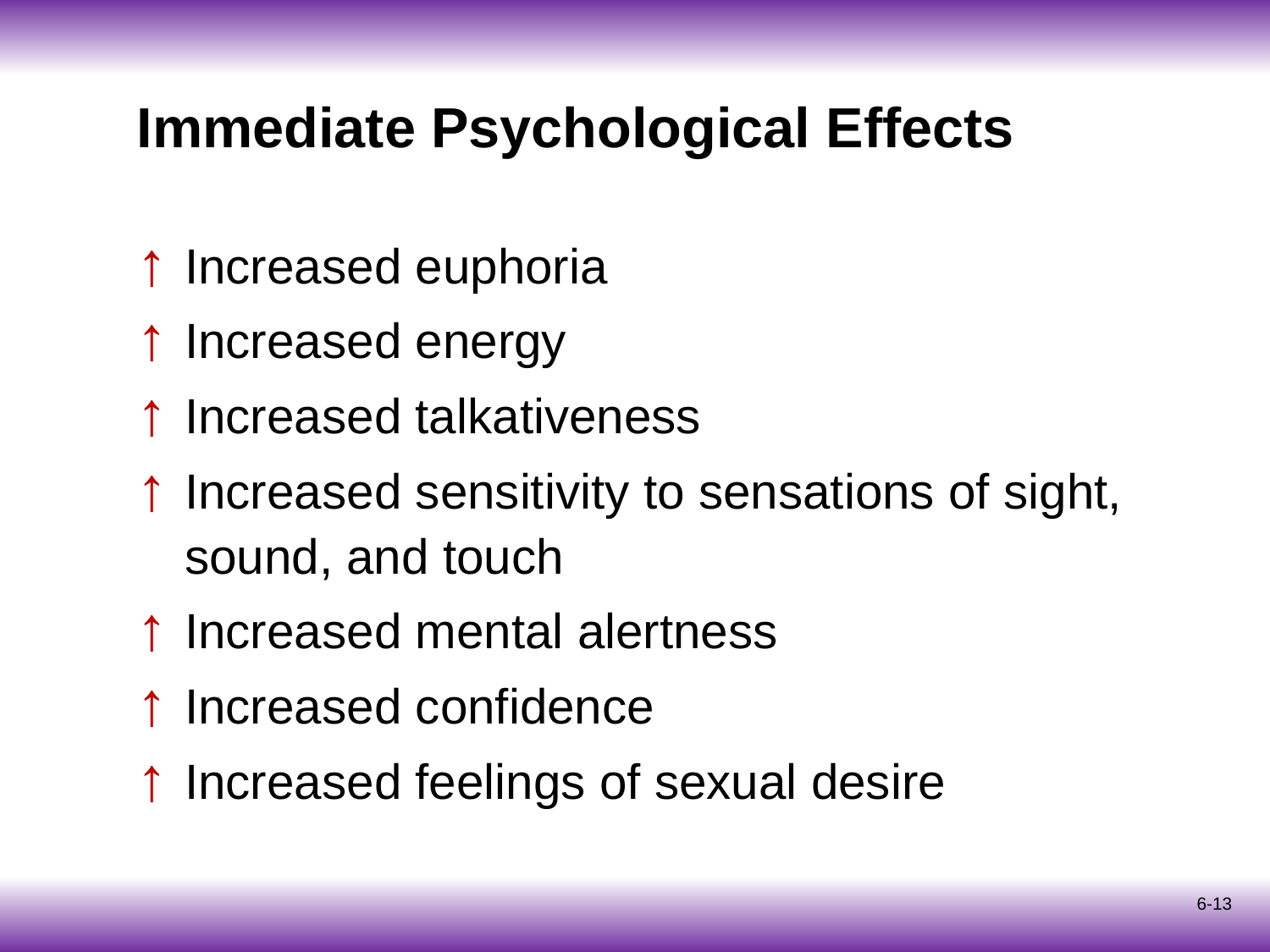

# Immediate Psychological Effects
Increased euphoria
Increased energy
Increased talkativeness
Increased sensitivity to sensations of sight, sound, and touch
Increased mental alertness
Increased confidence
Increased feelings of sexual desire
6-13